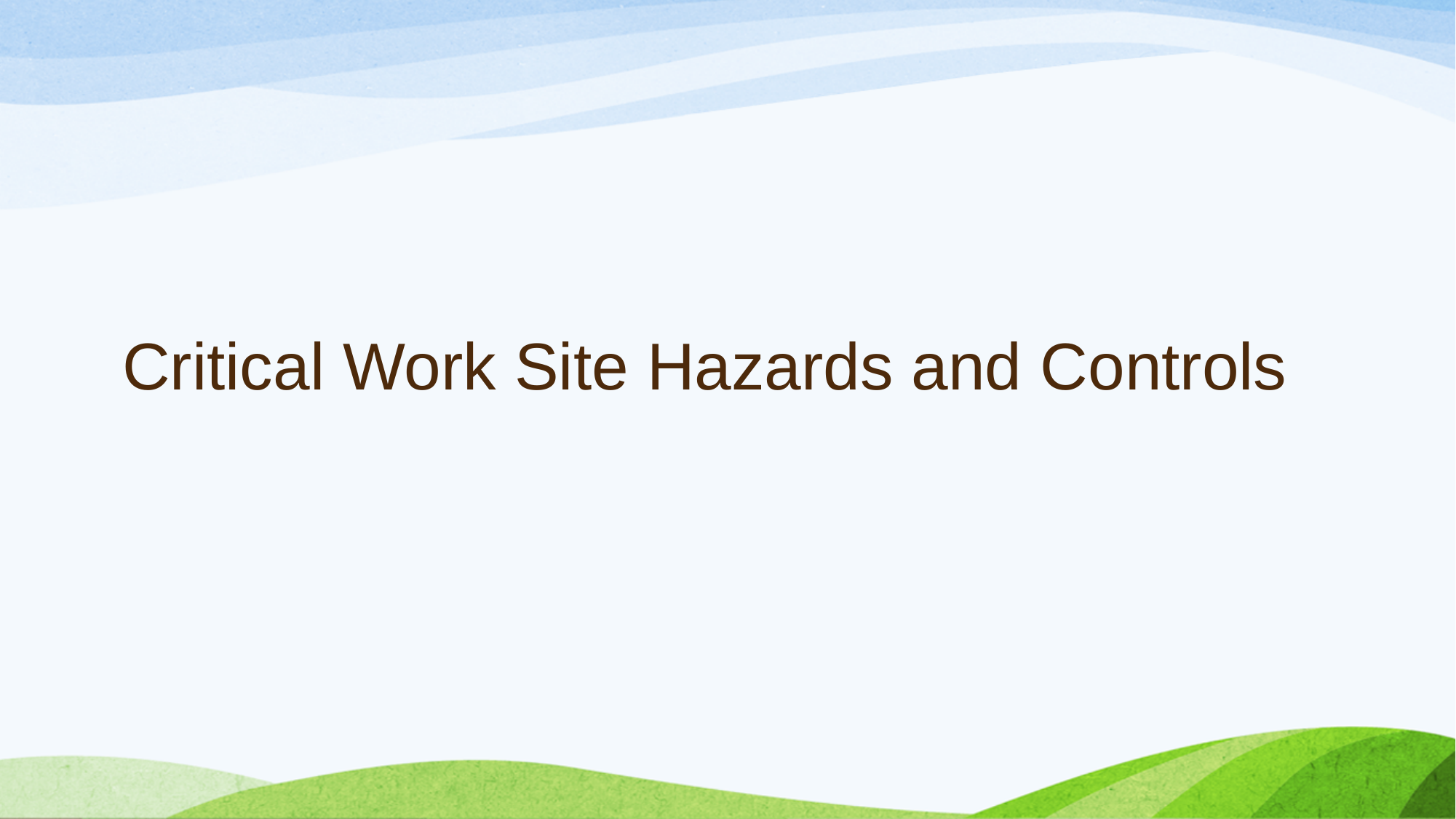

# Critical Work Site Hazards and Controls